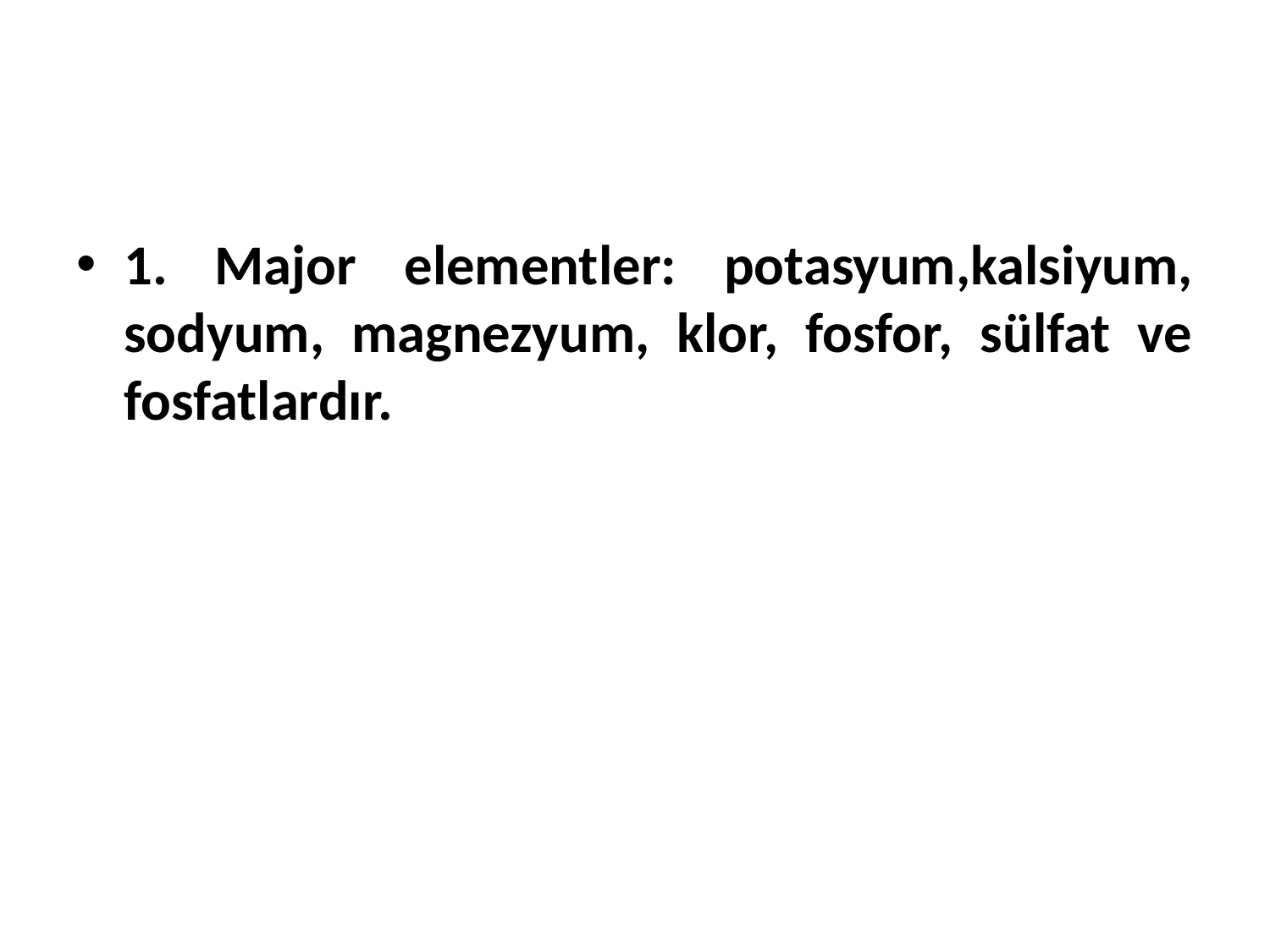

1. Major elementler: potasyum,kalsiyum, sodyum, magnezyum, klor, fosfor, sülfat ve fosfatlardır.